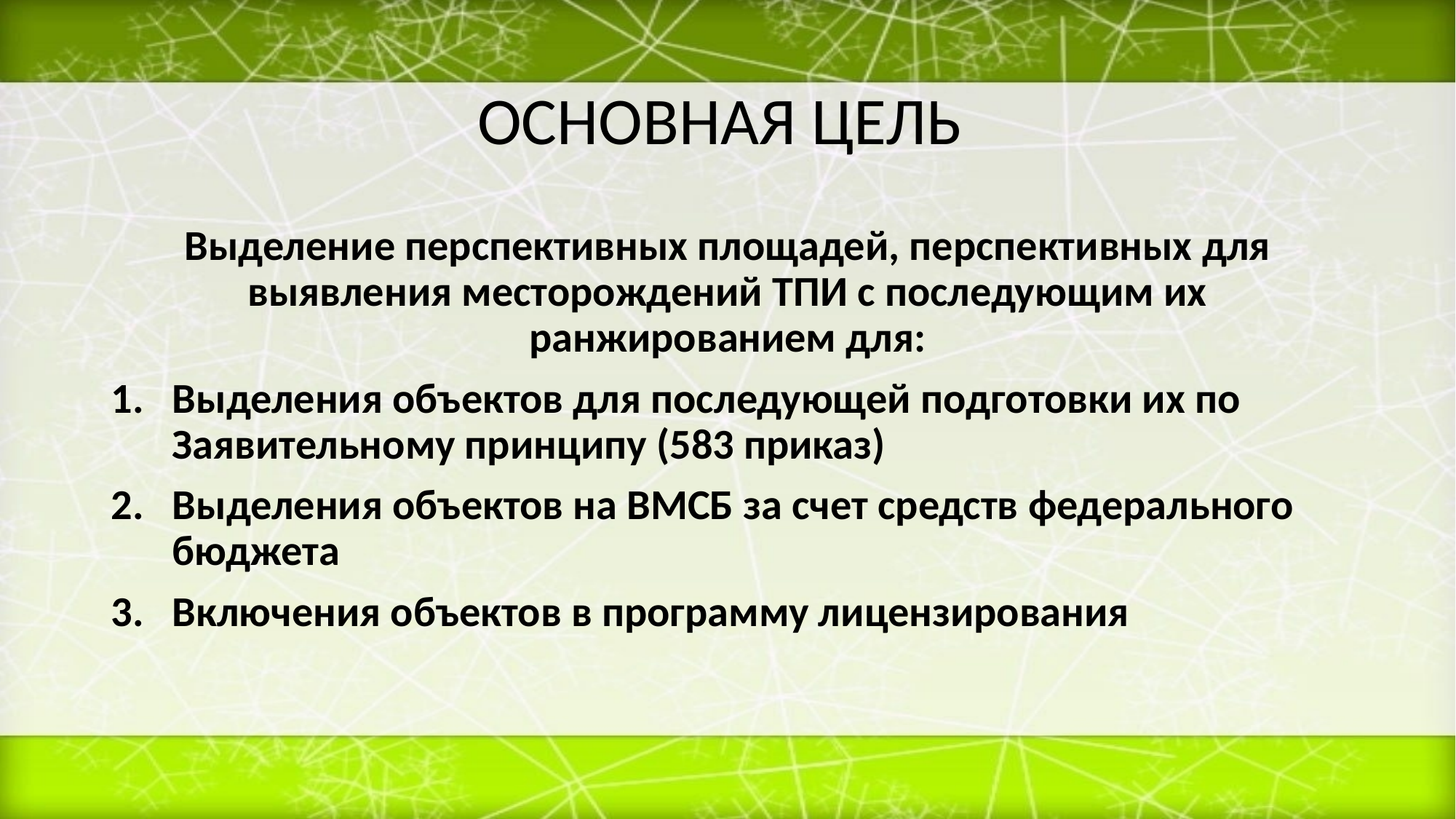

# ОСНОВНАЯ ЦЕЛЬ
Выделение перспективных площадей, перспективных для выявления месторождений ТПИ с последующим их ранжированием для:
Выделения объектов для последующей подготовки их по Заявительному принципу (583 приказ)
Выделения объектов на ВМСБ за счет средств федерального бюджета
Включения объектов в программу лицензирования